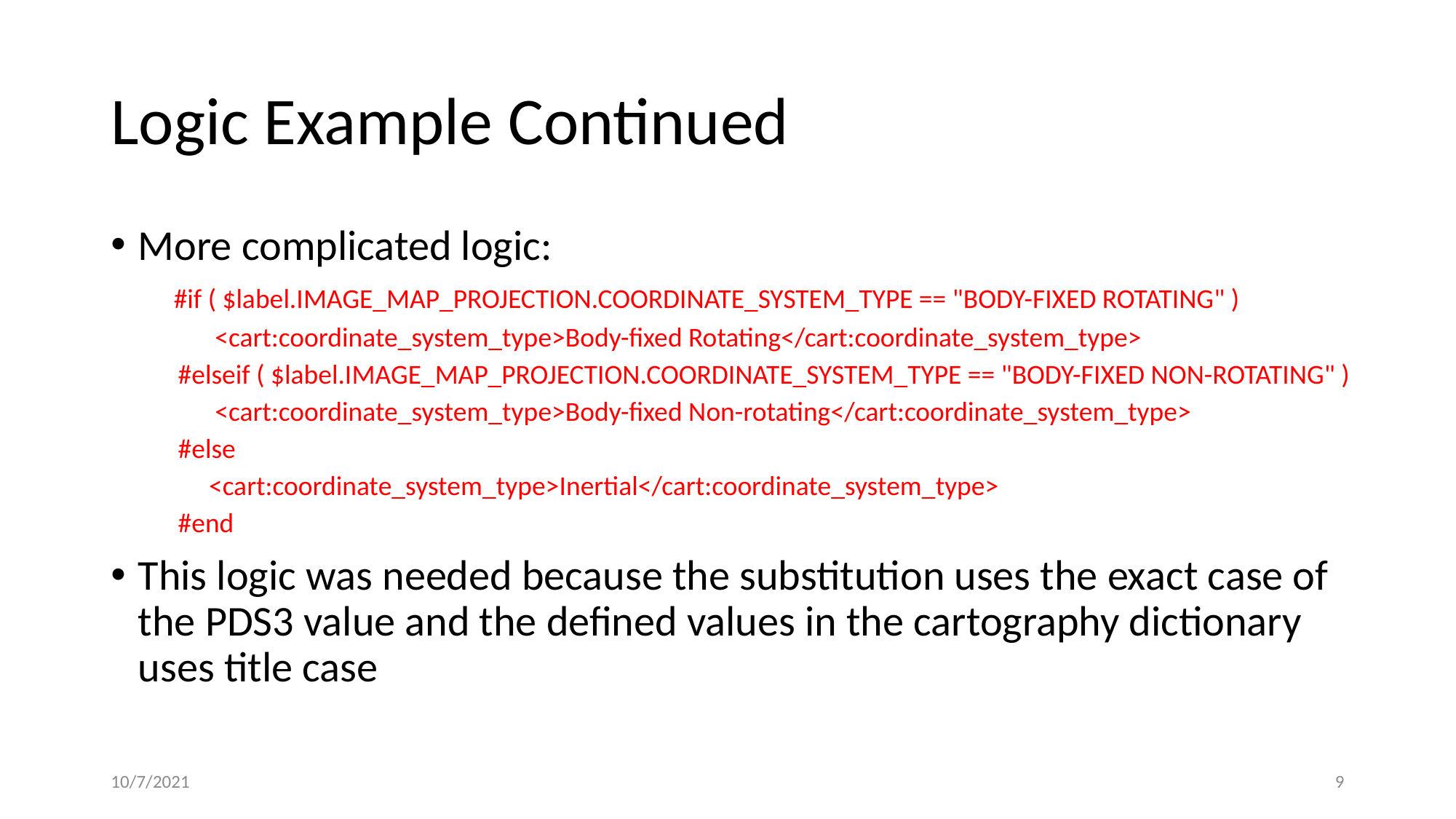

# Logic Example Continued
More complicated logic:
 #if ( $label.IMAGE_MAP_PROJECTION.COORDINATE_SYSTEM_TYPE == "BODY-FIXED ROTATING" )
        <cart:coordinate_system_type>Body-fixed Rotating</cart:coordinate_system_type>
  #elseif ( $label.IMAGE_MAP_PROJECTION.COORDINATE_SYSTEM_TYPE == "BODY-FIXED NON-ROTATING" )
        <cart:coordinate_system_type>Body-fixed Non-rotating</cart:coordinate_system_type>
  #else
       <cart:coordinate_system_type>Inertial</cart:coordinate_system_type>
  #end
This logic was needed because the substitution uses the exact case of the PDS3 value and the defined values in the cartography dictionary uses title case
10/7/2021
9